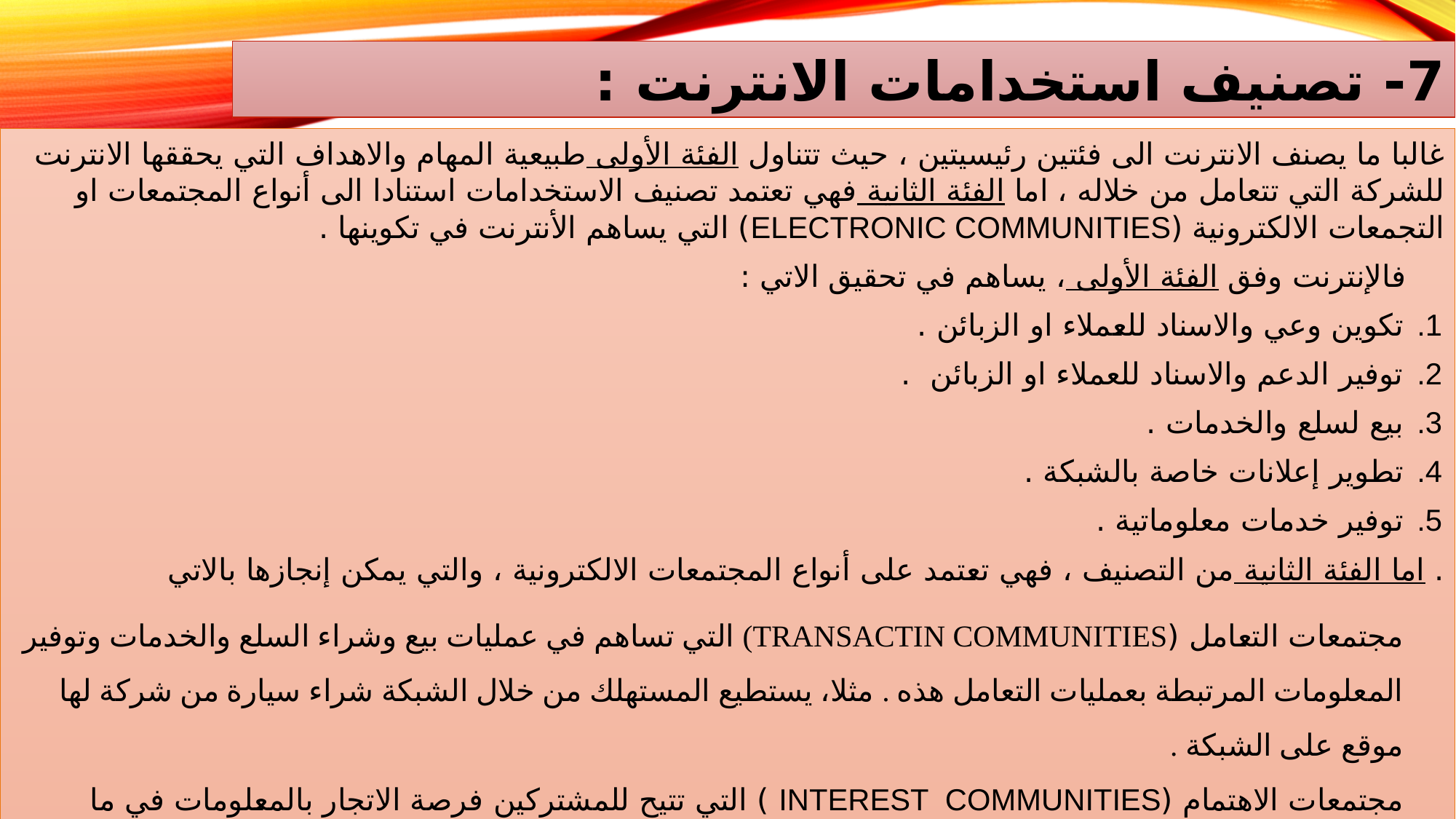

7- تصنيف استخدامات الانترنت :
غالبا ما يصنف الانترنت الى فئتين رئيسيتين ، حيث تتناول الفئة الأولى طبيعية المهام والاهداف التي يحققها الانترنت للشركة التي تتعامل من خلاله ، اما الفئة الثانية فهي تعتمد تصنيف الاستخدامات استنادا الى أنواع المجتمعات او التجمعات الالكترونية (ELECTRONIC COMMUNITIES) التي يساهم الأنترنت في تكوينها .
    فالإنترنت وفق الفئة الأولى ، يساهم في تحقيق الاتي :
تكوين وعي والاسناد للعملاء او الزبائن .
توفير الدعم والاسناد للعملاء او الزبائن  .
بيع لسلع والخدمات .
تطوير إعلانات خاصة بالشبكة .
توفير خدمات معلوماتية .
. اما الفئة الثانية من التصنيف ، فهي تعتمد على أنواع المجتمعات الالكترونية ، والتي يمكن إنجازها بالاتي
مجتمعات التعامل (TRANSACTIN COMMUNITIES) التي تساهم في عمليات بيع وشراء السلع والخدمات وتوفير المعلومات المرتبطة بعمليات التعامل هذه . مثلا، يستطيع المستهلك من خلال الشبكة شراء سيارة من شركة لها موقع على الشبكة .
مجتمعات الاهتمام (INTEREST  COMMUNITIES ) التي تتيح للمشتركين فرصة الاتجار بالمعلومات في ما بينهم,